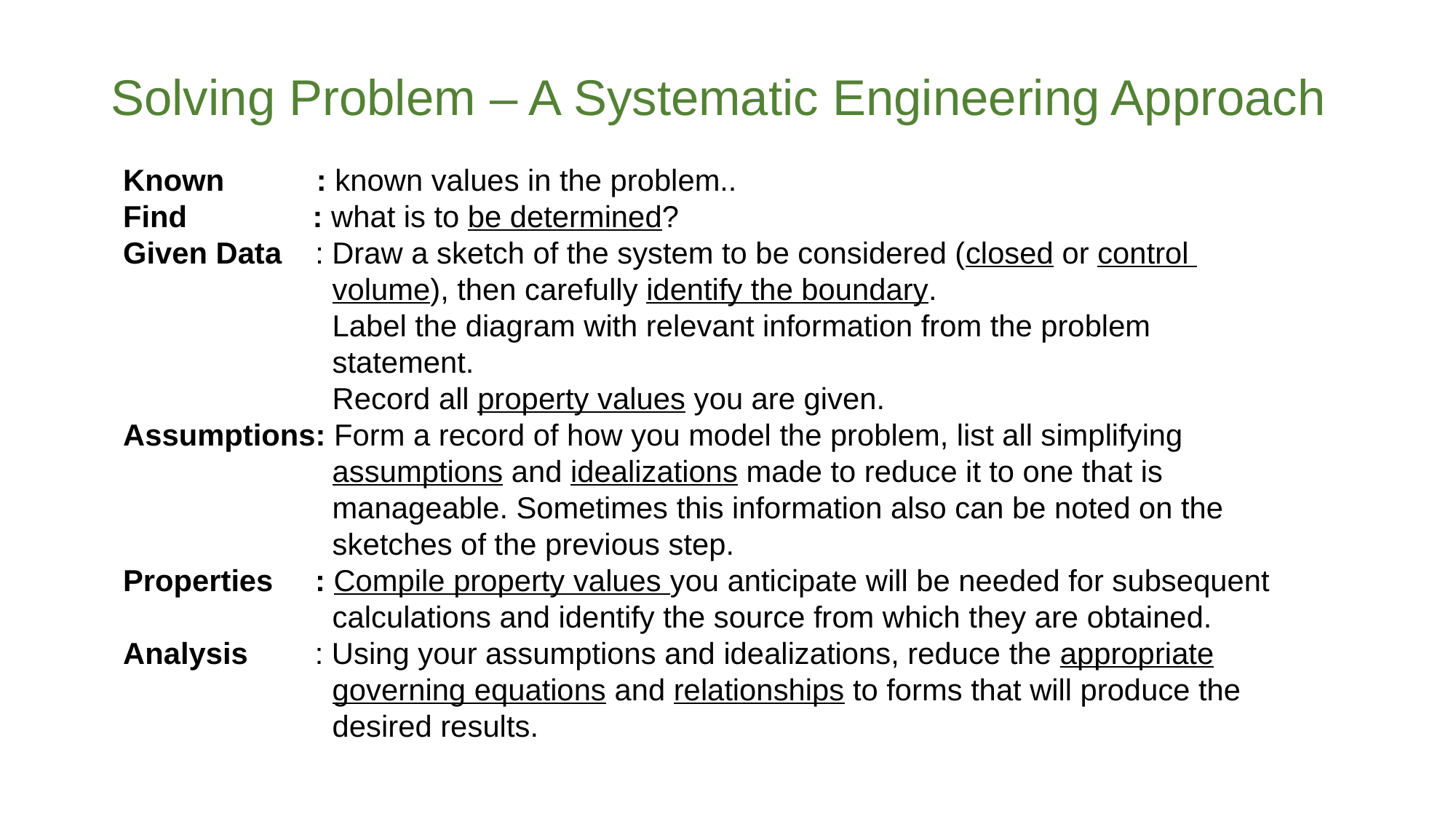

# Solving Problem – A Systematic Engineering Approach
Known           : known values in the problem..
Find               : what is to be determined?
Given Data    : Draw a sketch of the system to be considered (closed or control
                         volume), then carefully identify the boundary.
                         Label the diagram with relevant information from the problem
                         statement.
                         Record all property values you are given.
Assumptions: Form a record of how you model the problem, list all simplifying
                         assumptions and idealizations made to reduce it to one that is
                         manageable. Sometimes this information also can be noted on the
                         sketches of the previous step.
Properties     : Compile property values you anticipate will be needed for subsequent
                         calculations and identify the source from which they are obtained.
Analysis        : Using your assumptions and idealizations, reduce the appropriate
                         governing equations and relationships to forms that will produce the
                         desired results.